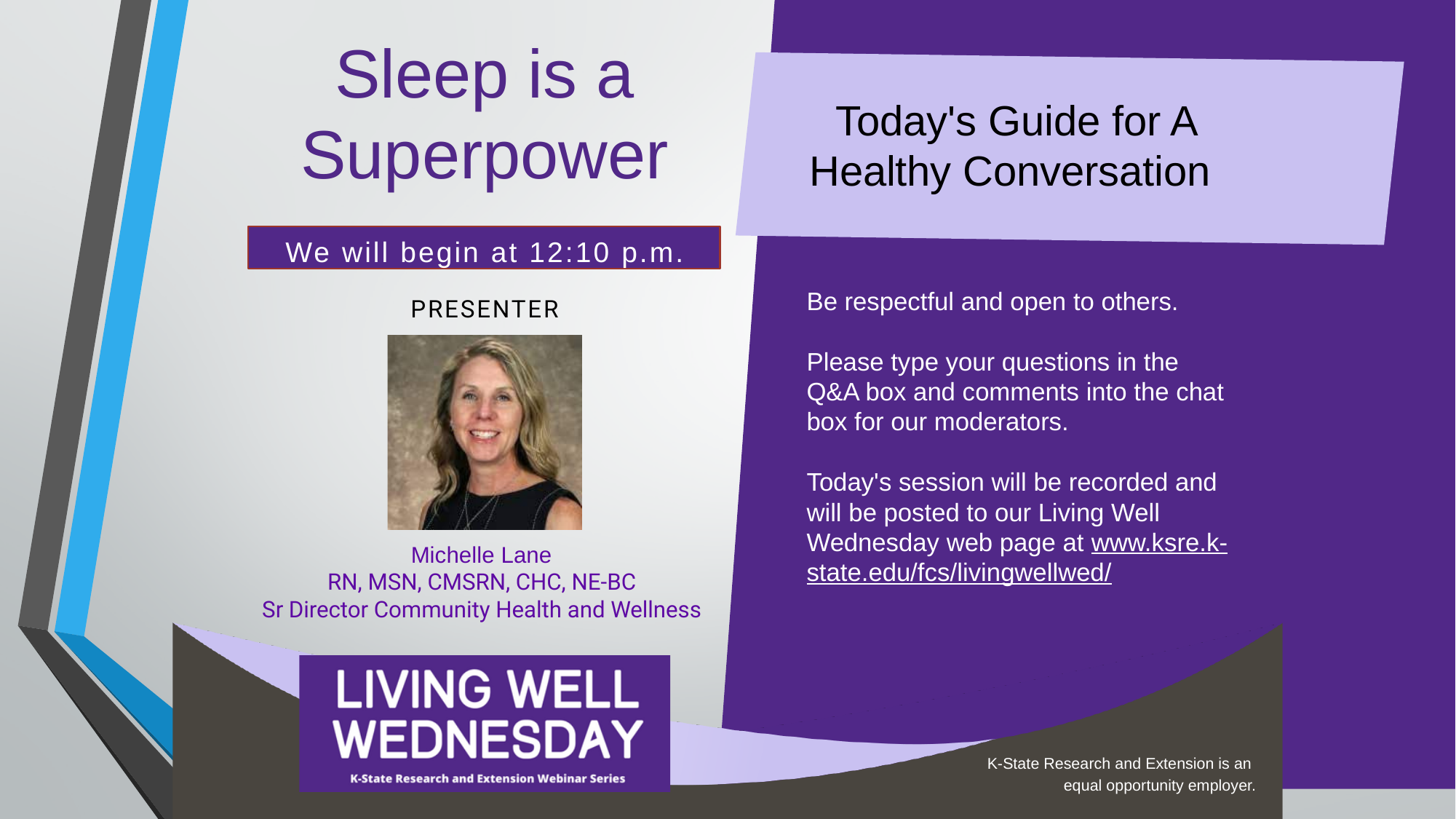

Sleep is a Superpower
Today's Guide for A Healthy Conversation

We will begin at 12:10 p.m.
Be respectful and open to others.

Please type your questions in the Q&A box and comments into the chat box for our moderators.

Today's session will be recorded and will be posted to our Living Well Wednesday web page at www.ksre.k-state.edu/fcs/livingwellwed/
PRESENTER

Michelle Lane
RN, MSN, CMSRN, CHC, NE-BC
Sr Director Community Health and Wellness

K-State Research and Extension is an
equal opportunity employer.